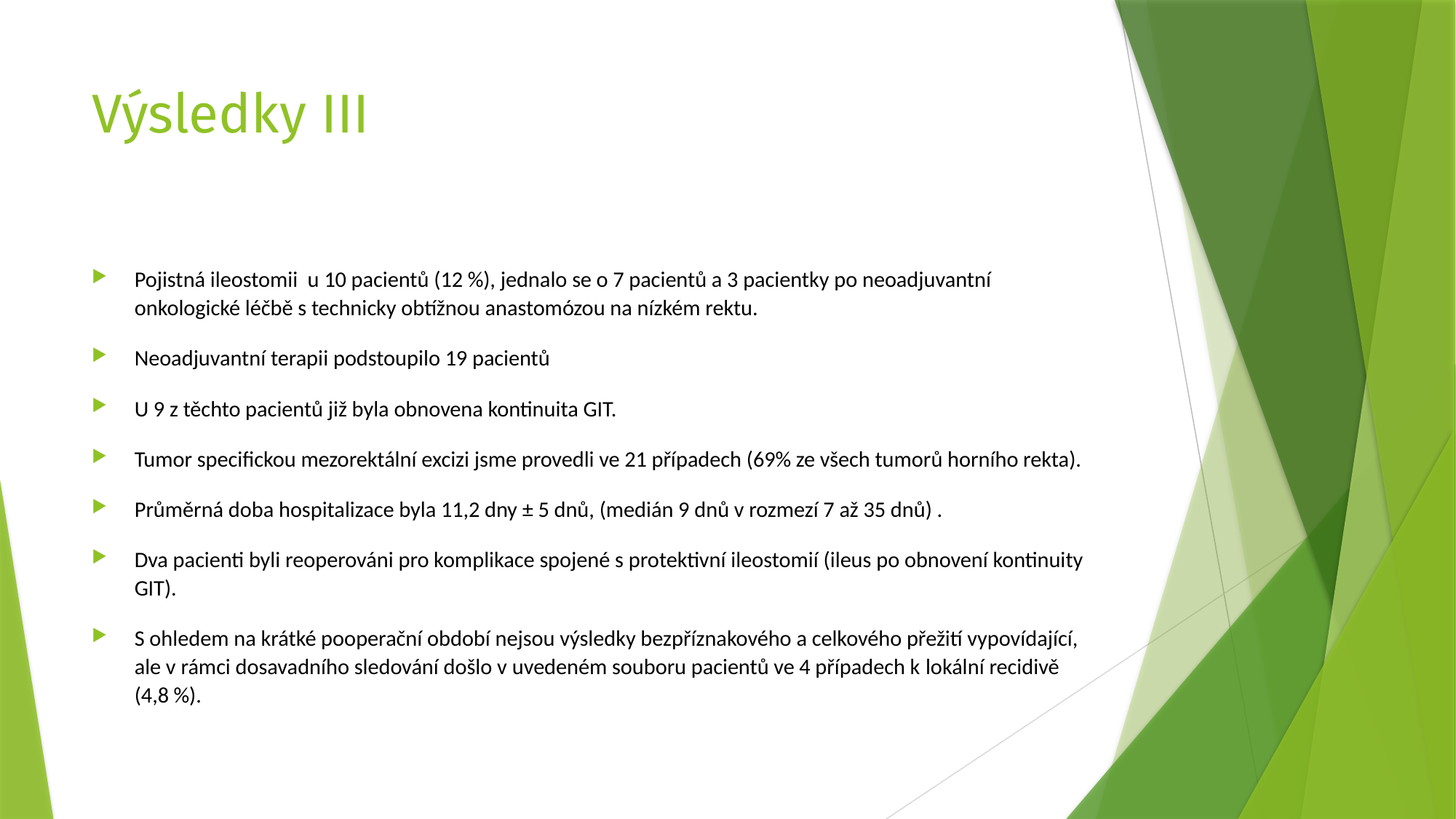

# Výsledky III
Pojistná ileostomii  u 10 pacientů (12 %), jednalo se o 7 pacientů a 3 pacientky po neoadjuvantní onkologické léčbě s technicky obtížnou anastomózou na nízkém rektu.
Neoadjuvantní terapii podstoupilo 19 pacientů
U 9 z těchto pacientů již byla obnovena kontinuita GIT.
Tumor specifickou mezorektální excizi jsme provedli ve 21 případech (69% ze všech tumorů horního rekta).
Průměrná doba hospitalizace byla 11,2 dny ± 5 dnů, (medián 9 dnů v rozmezí 7 až 35 dnů) .
Dva pacienti byli reoperováni pro komplikace spojené s protektivní ileostomií (ileus po obnovení kontinuity GIT).
S ohledem na krátké pooperační období nejsou výsledky bezpříznakového a celkového přežití vypovídající, ale v rámci dosavadního sledování došlo v uvedeném souboru pacientů ve 4 případech k lokální recidivě (4,8 %).